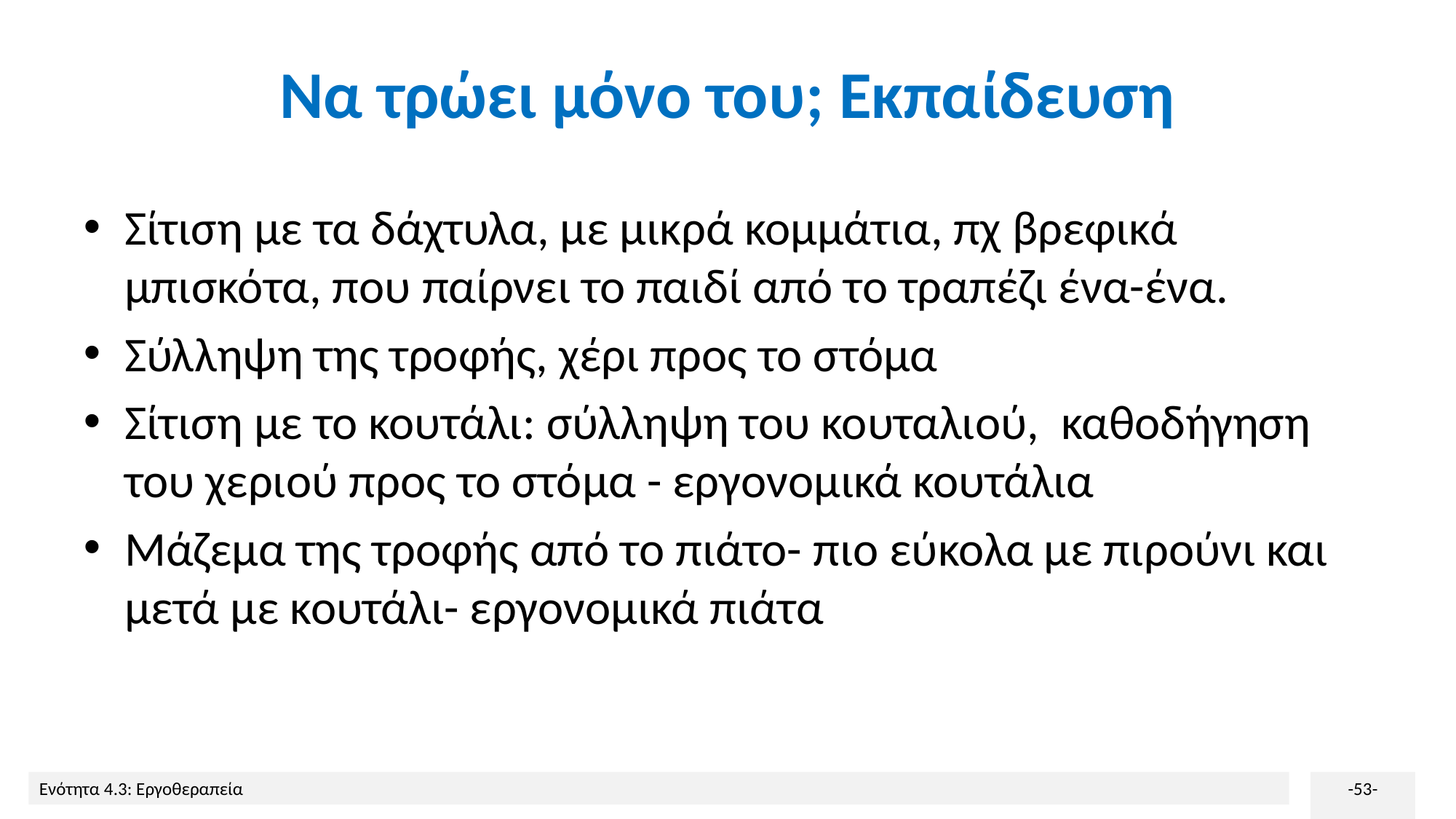

# Να τρώει μόνο του; Εκπαίδευση
Σίτιση με τα δάχτυλα, με μικρά κομμάτια, πχ βρεφικά μπισκότα, που παίρνει το παιδί από το τραπέζι ένα-ένα.
Σύλληψη της τροφής, χέρι προς το στόμα
Σίτιση με το κουτάλι: σύλληψη του κουταλιού,  καθοδήγηση του χεριού προς το στόμα - εργονομικά κουτάλια
Μάζεμα της τροφής από το πιάτο- πιο εύκολα με πιρούνι και μετά με κουτάλι- εργονομικά πιάτα